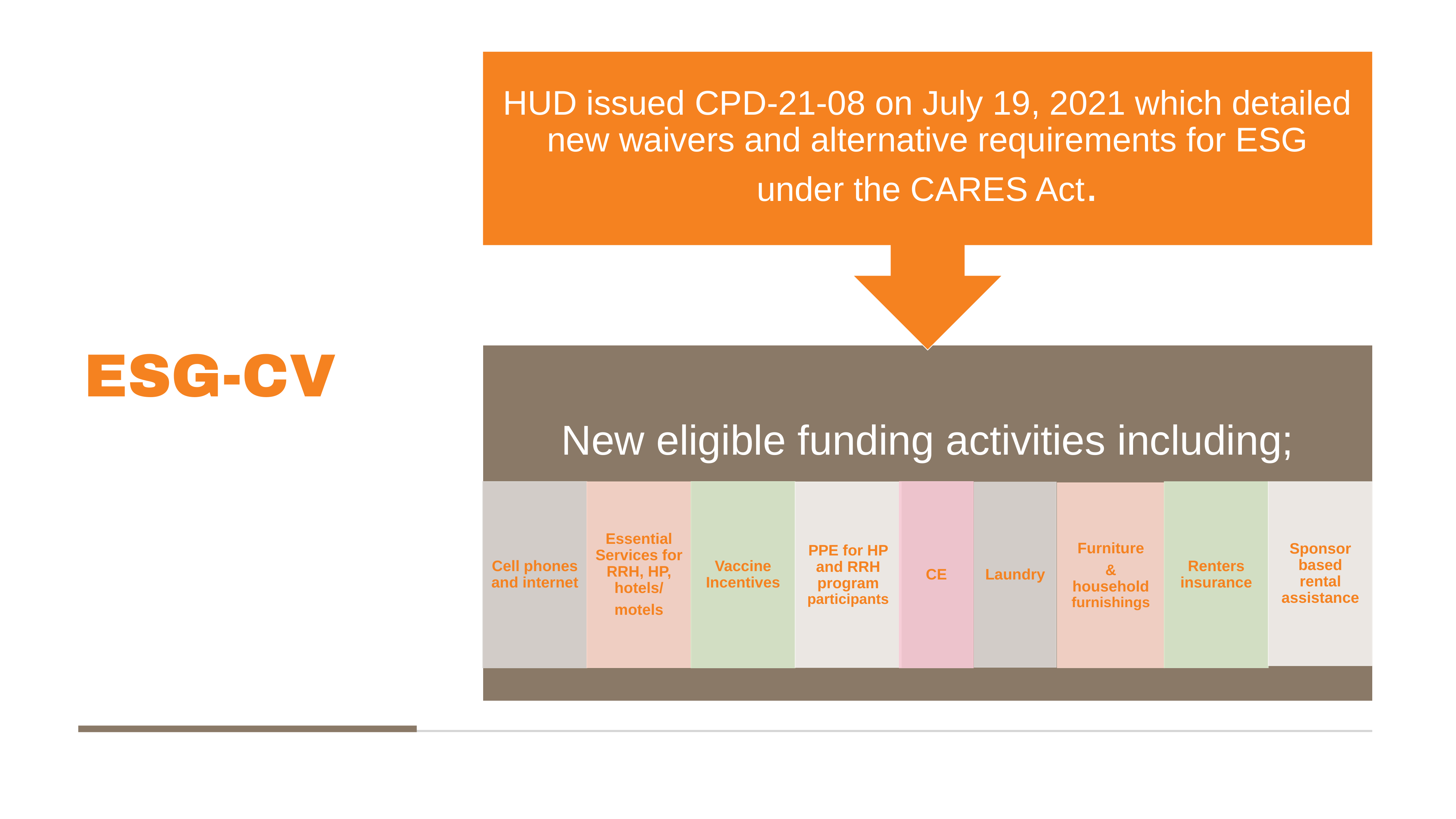

# ESG-CV
New eligible funding activities including;
Cell phones and internet
Essential Services for RRH, HP, hotels/
motels
Vaccine Incentives
PPE for HP and RRH program participants
CE
Laundry
Furniture
& household furnishings
Renters insurance
Sponsor based rental assistance
HUD issued CPD-21-08 on July 19, 2021 which detailed new waivers and alternative requirements for ESG under the CARES Act.